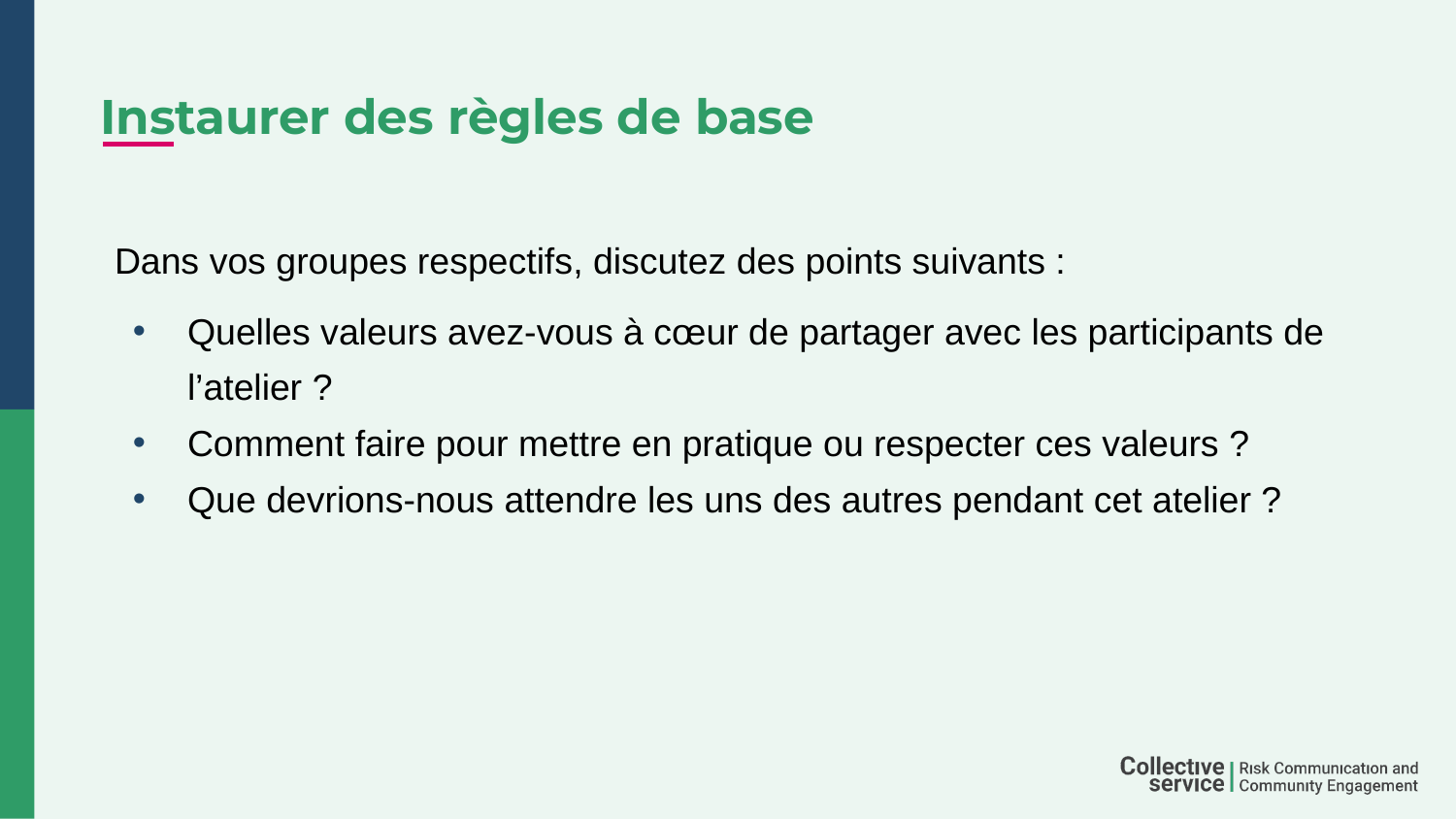

# Instaurer des règles de base
Dans vos groupes respectifs, discutez des points suivants :
Quelles valeurs avez-vous à cœur de partager avec les participants de l’atelier ?
Comment faire pour mettre en pratique ou respecter ces valeurs ?
Que devrions-nous attendre les uns des autres pendant cet atelier ?